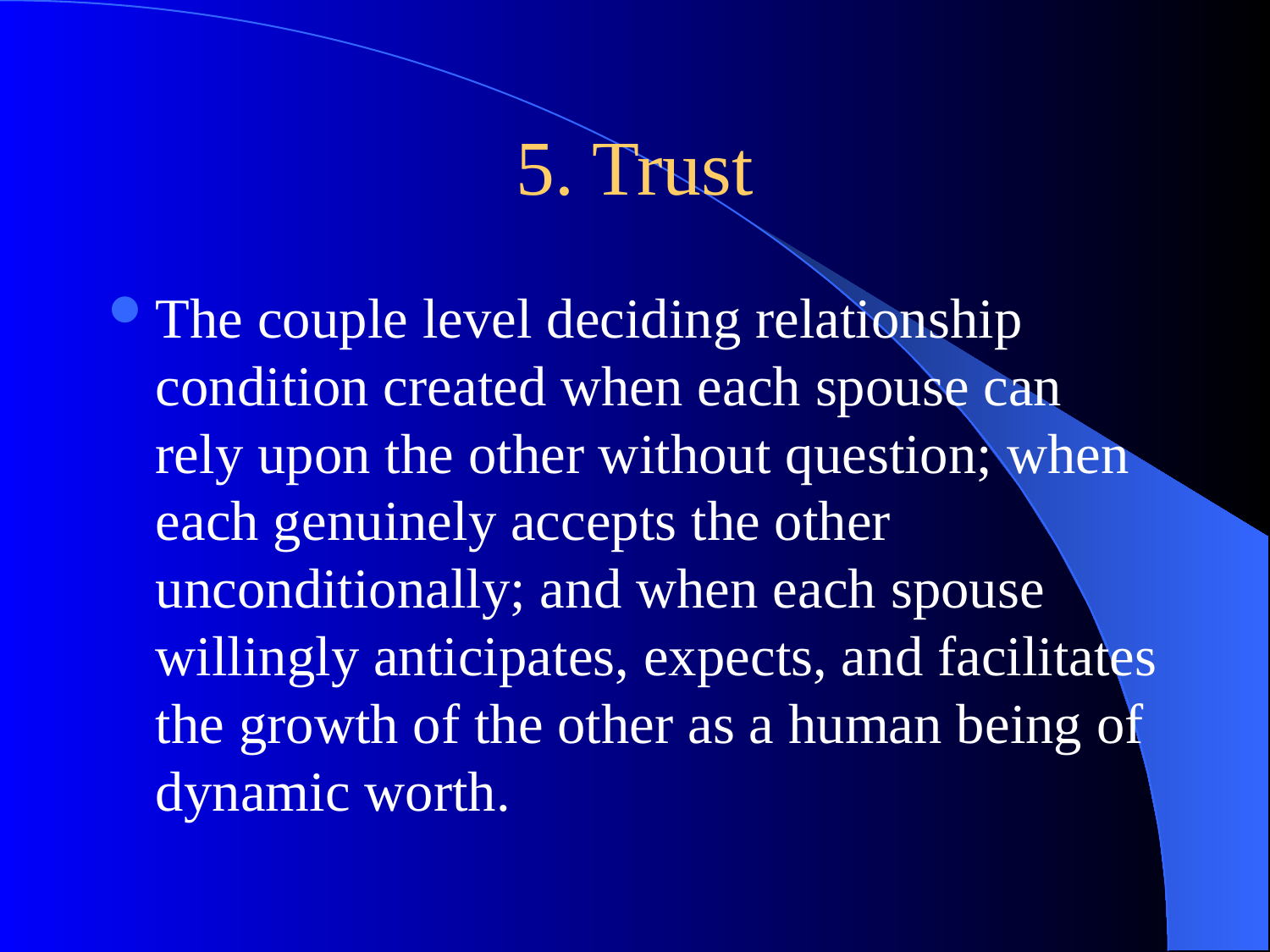

# 5. Trust
The couple level deciding relationship condition created when each spouse can rely upon the other without question; when each genuinely accepts the other unconditionally; and when each spouse willingly anticipates, expects, and facilitates the growth of the other as a human being of dynamic worth.